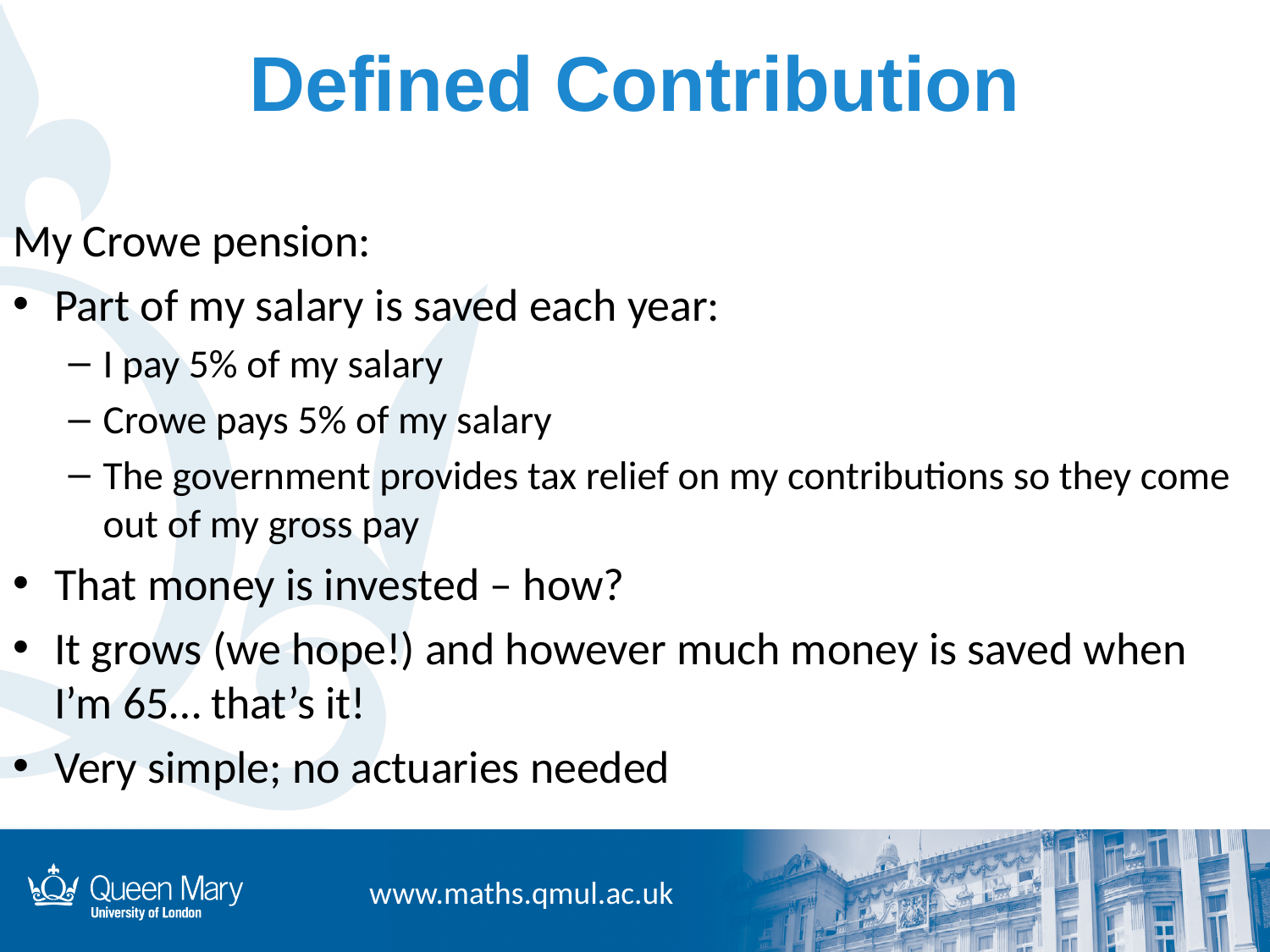

# Defined Contribution
My Crowe pension:
Part of my salary is saved each year:
I pay 5% of my salary
Crowe pays 5% of my salary
The government provides tax relief on my contributions so they come out of my gross pay
That money is invested – how?
It grows (we hope!) and however much money is saved when I’m 65… that’s it!
Very simple; no actuaries needed